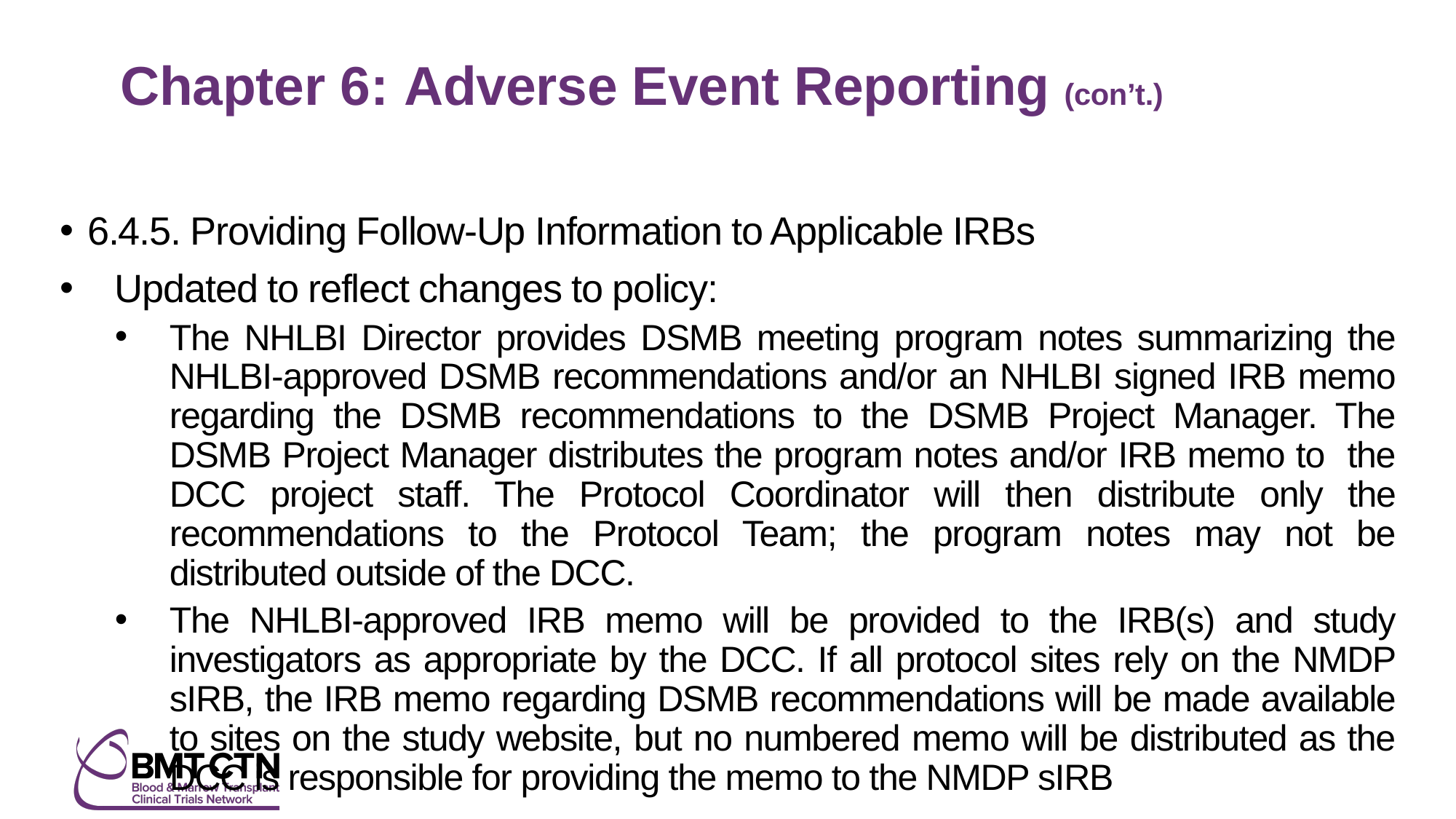

# Chapter 6: Adverse Event Reporting (con’t.)
6.4.5. Providing Follow-Up Information to Applicable IRBs
Updated to reflect changes to policy:
The NHLBI Director provides DSMB meeting program notes summarizing the NHLBI-approved DSMB recommendations and/or an NHLBI signed IRB memo regarding the DSMB recommendations to the DSMB Project Manager. The DSMB Project Manager distributes the program notes and/or IRB memo to  the DCC project staff. The Protocol Coordinator will then distribute only the recommendations to the Protocol Team; the program notes may not be distributed outside of the DCC.
The NHLBI-approved IRB memo will be provided to the IRB(s) and study investigators as appropriate by the DCC. If all protocol sites rely on the NMDP sIRB, the IRB memo regarding DSMB recommendations will be made available to sites on the study website, but no numbered memo will be distributed as the DCC is responsible for providing the memo to the NMDP sIRB